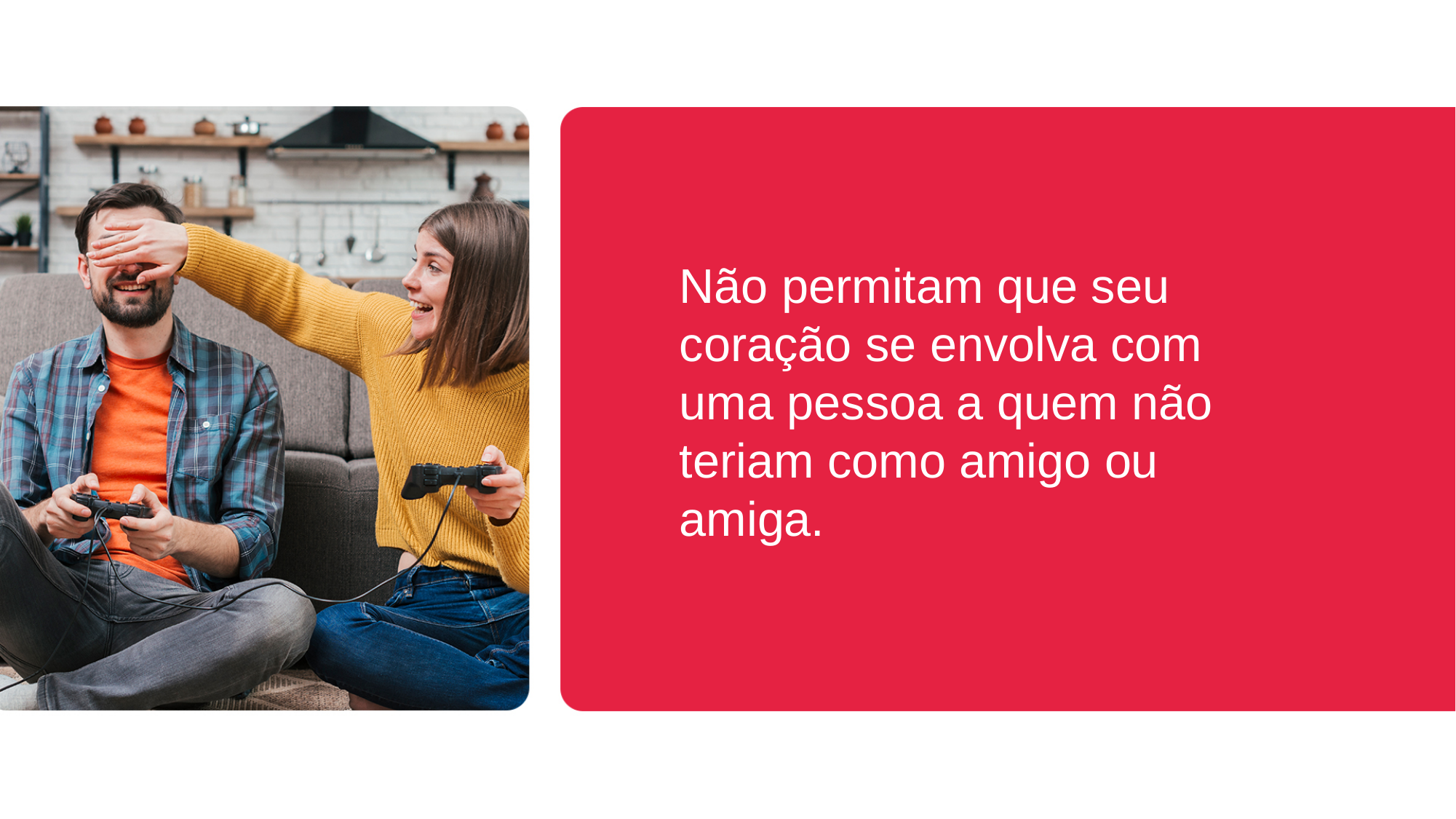

Não permitam que seu coração se envolva com uma pessoa a quem não teriam como amigo ou amiga.